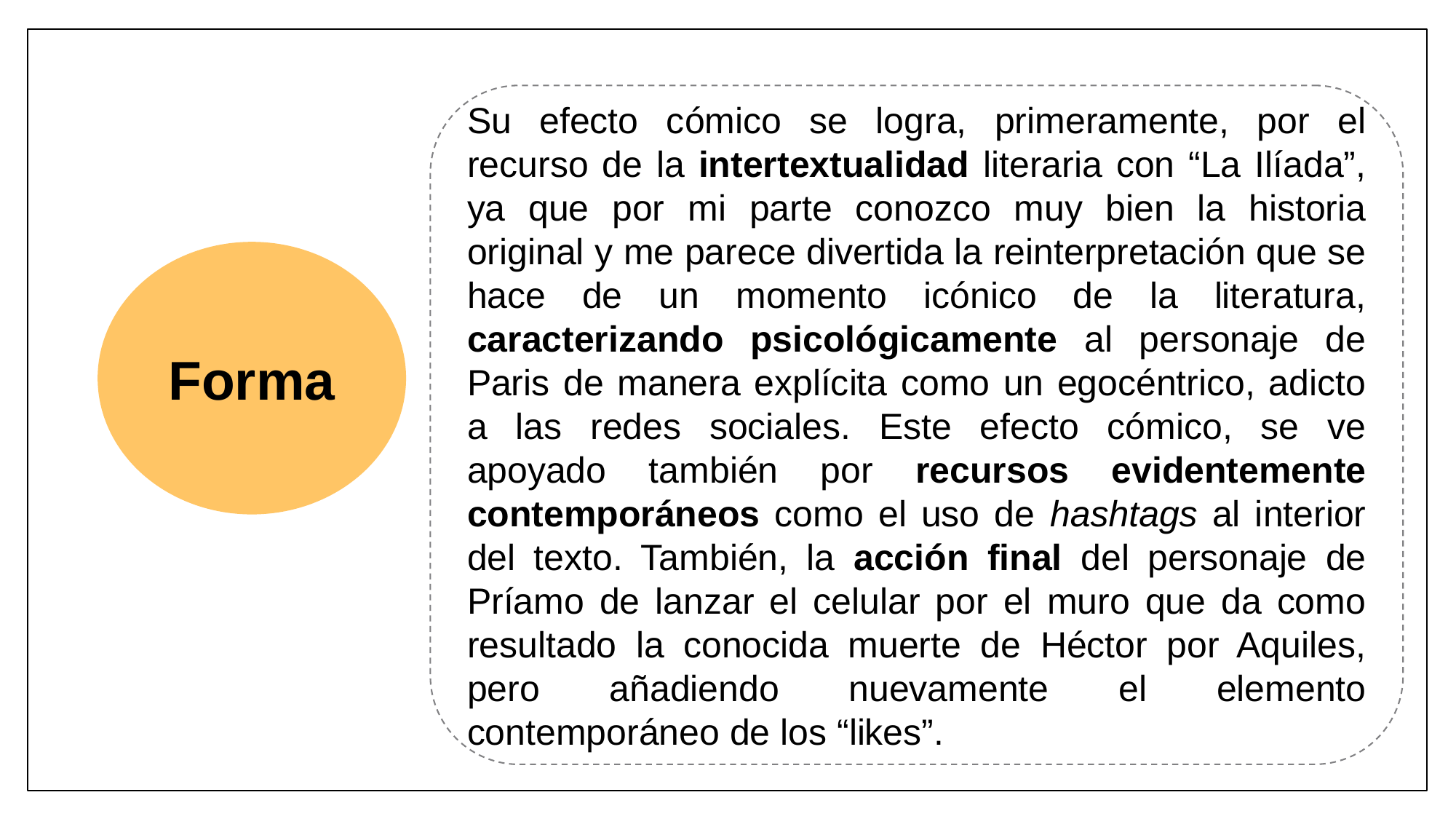

Su efecto cómico se logra, primeramente, por el recurso de la intertextualidad literaria con “La Ilíada”, ya que por mi parte conozco muy bien la historia original y me parece divertida la reinterpretación que se hace de un momento icónico de la literatura, caracterizando psicológicamente al personaje de Paris de manera explícita como un egocéntrico, adicto a las redes sociales. Este efecto cómico, se ve apoyado también por recursos evidentemente contemporáneos como el uso de hashtags al interior del texto. También, la acción final del personaje de Príamo de lanzar el celular por el muro que da como resultado la conocida muerte de Héctor por Aquiles, pero añadiendo nuevamente el elemento contemporáneo de los “likes”.

Forma